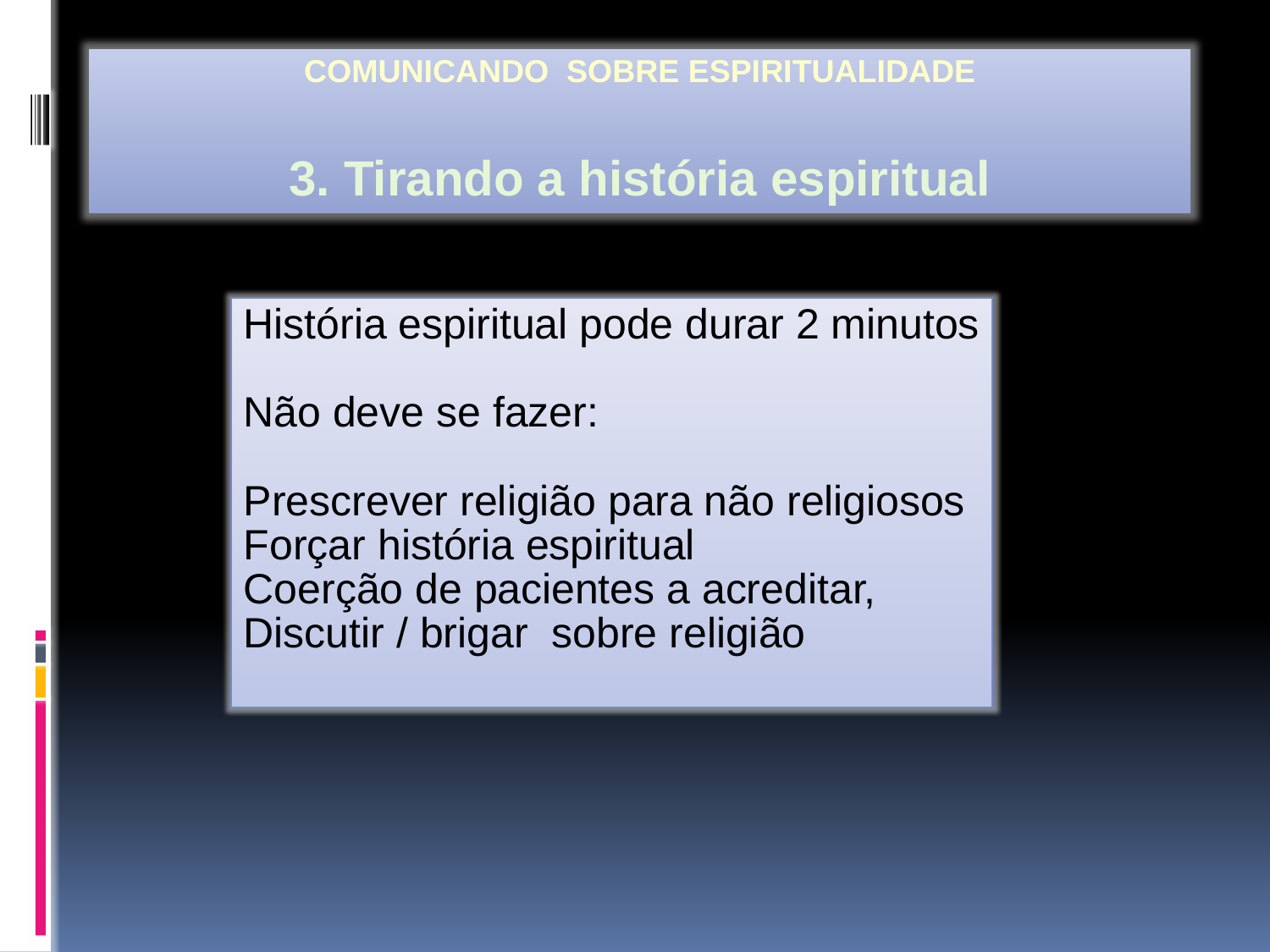

COMUNICANDO  SOBRE ESPIRITUALIDADE

3. Tirando a história espiritual
História espiritual pode durar 2 minutos

Não deve se fazer:

Prescrever religião para não religiosos
Forçar história espiritual
Coerção de pacientes a acreditar,
Discutir / brigar  sobre religião